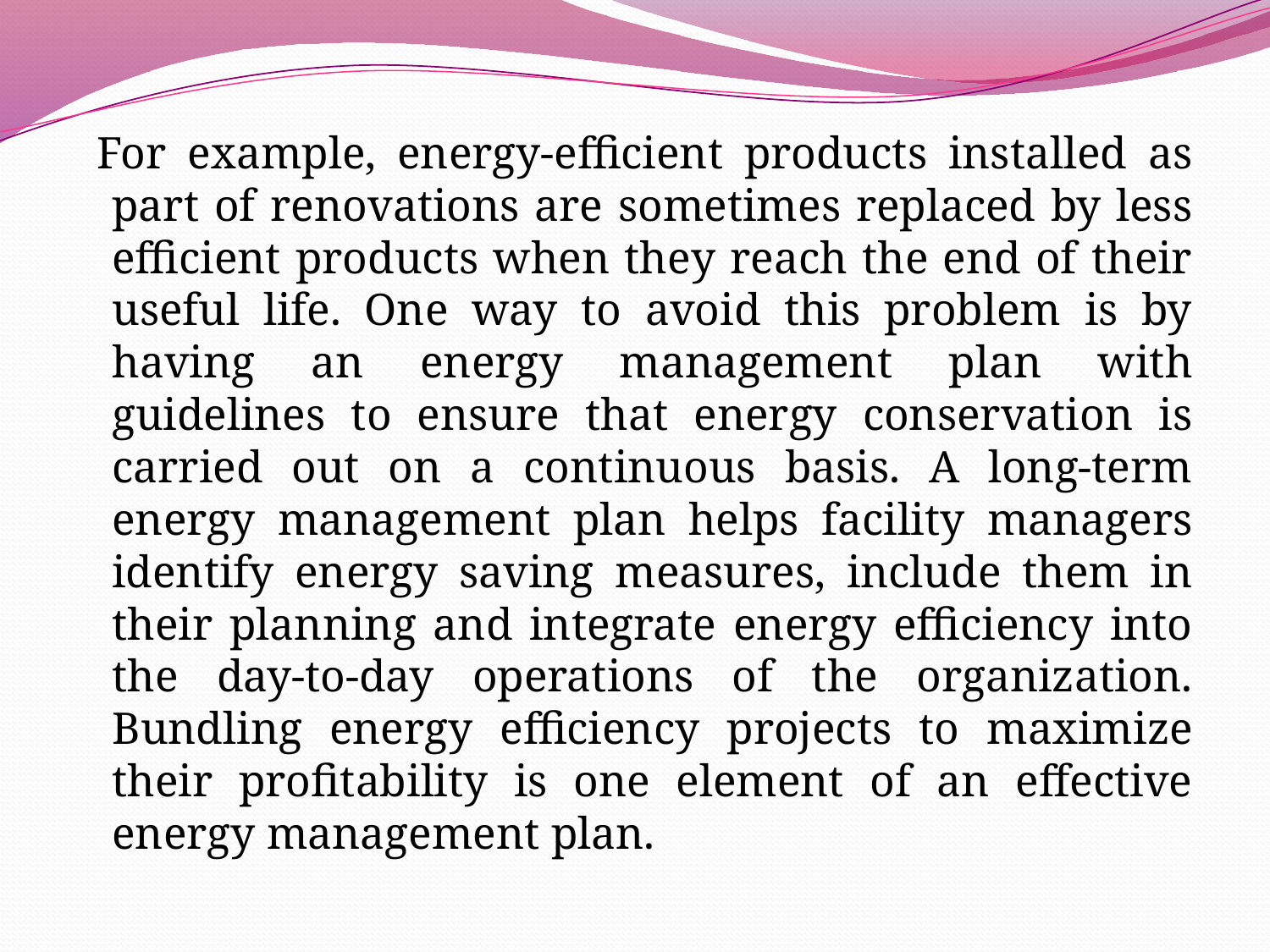

For example, energy-efficient products installed as part of renovations are sometimes replaced by less efficient products when they reach the end of their useful life. One way to avoid this problem is by having an energy management plan with guidelines to ensure that energy conservation is carried out on a continuous basis. A long-term energy management plan helps facility managers identify energy saving measures, include them in their planning and integrate energy efficiency into the day-to-day operations of the organization. Bundling energy efficiency projects to maximize their profitability is one element of an effective energy management plan.